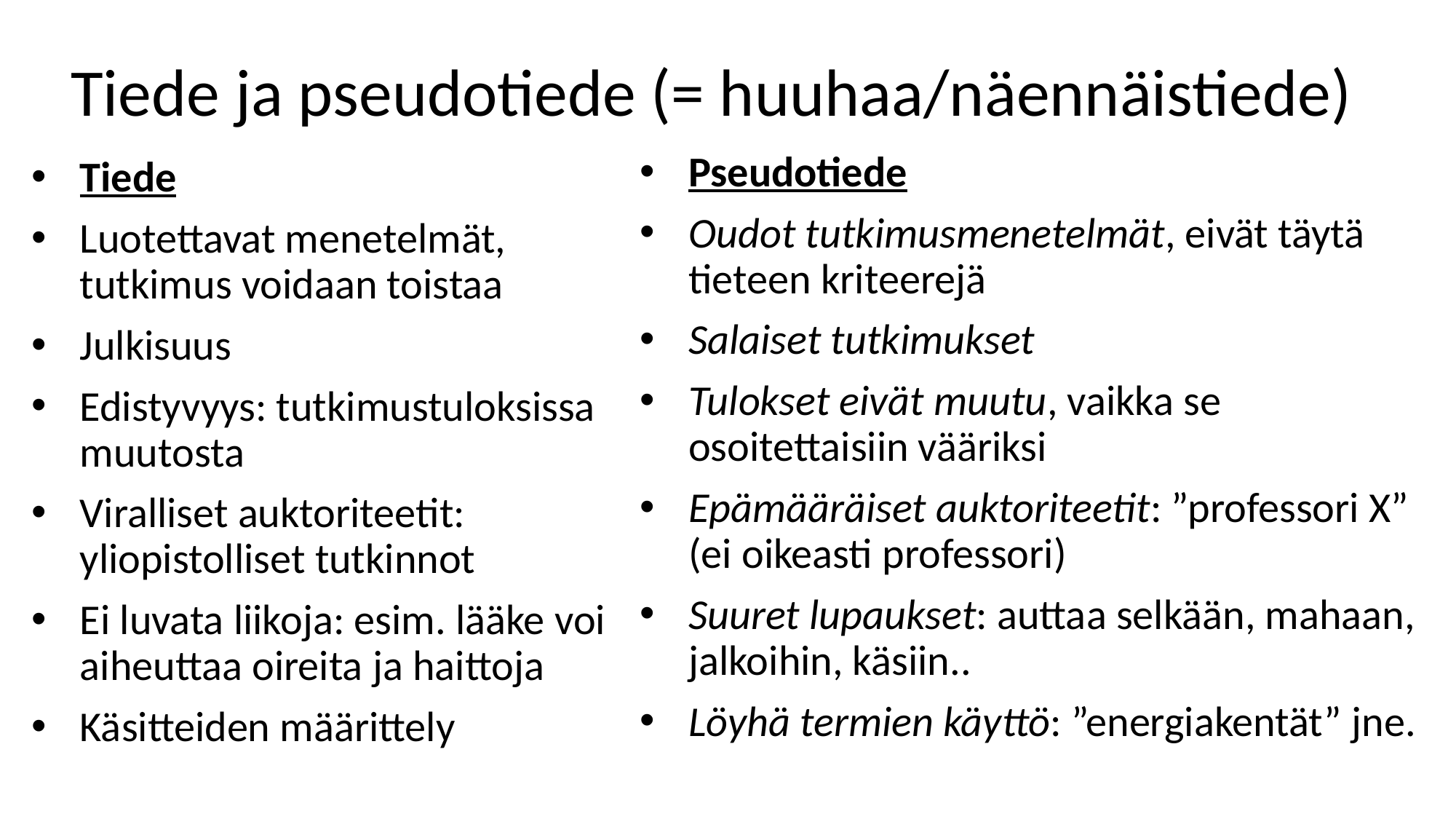

# Tiede ja pseudotiede (= huuhaa/näennäistiede)
Pseudotiede
Oudot tutkimusmenetelmät, eivät täytä tieteen kriteerejä
Salaiset tutkimukset
Tulokset eivät muutu, vaikka se osoitettaisiin vääriksi
Epämääräiset auktoriteetit: ”professori X” (ei oikeasti professori)
Suuret lupaukset: auttaa selkään, mahaan, jalkoihin, käsiin..
Löyhä termien käyttö: ”energiakentät” jne.

Tiede
Luotettavat menetelmät, tutkimus voidaan toistaa
Julkisuus
Edistyvyys: tutkimustuloksissa muutosta
Viralliset auktoriteetit: yliopistolliset tutkinnot
Ei luvata liikoja: esim. lääke voi aiheuttaa oireita ja haittoja
Käsitteiden määrittely